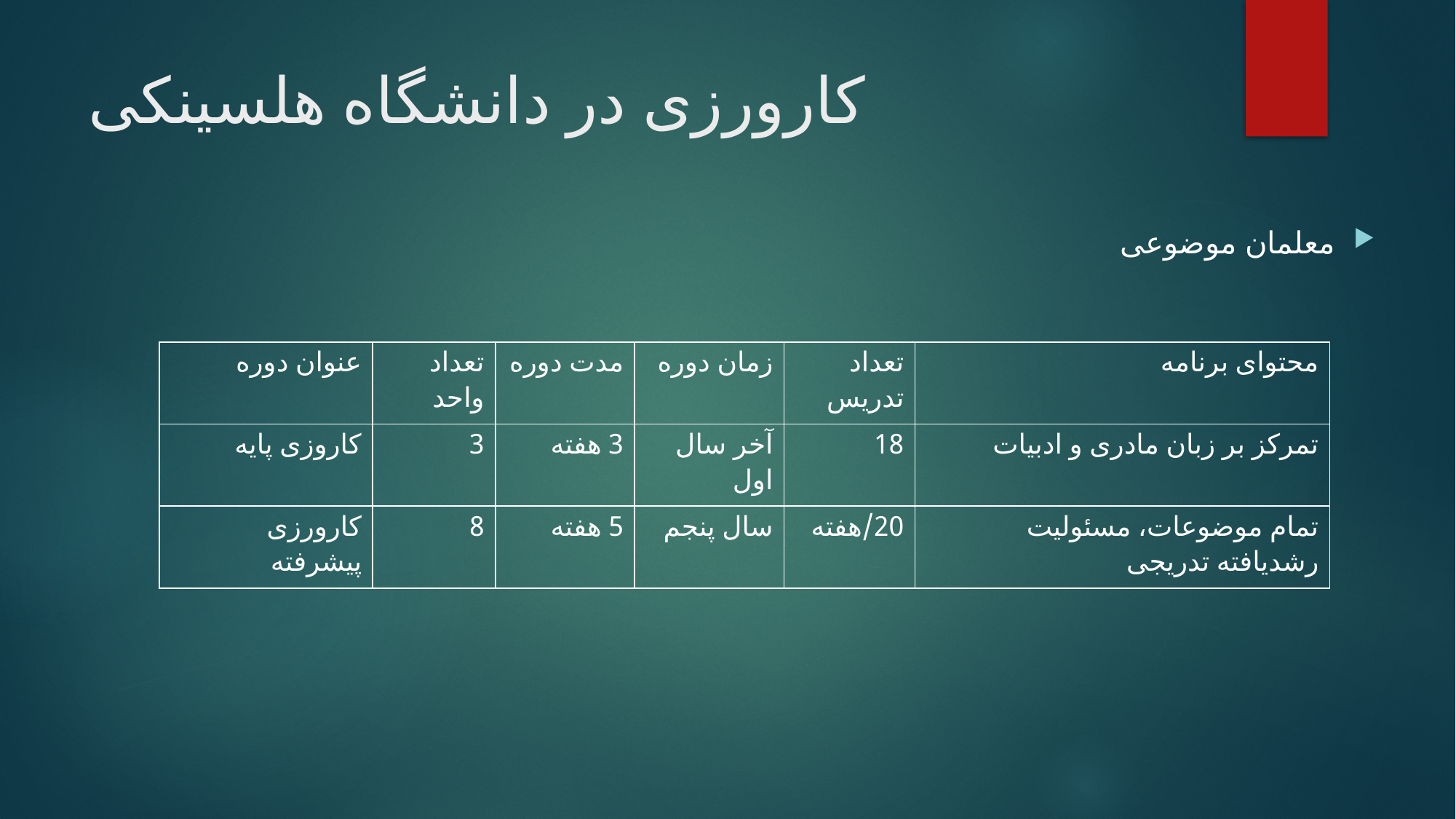

# کارورزی در دانشگاه هلسینکی
معلمان موضوعی

| عنوان دوره | تعداد واحد | مدت دوره | زمان دوره | تعداد تدریس | محتوای برنامه |
| --- | --- | --- | --- | --- | --- |
| کاروزی پایه | 3 | 3 هفته | آخر سال اول | 18 | تمرکز بر زبان مادری و ادبیات |
| کارورزی پیشرفته | 8 | 5 هفته | سال پنجم | 20/هفته | تمام موضوعات، مسئولیت رشدیافته تدریجی |